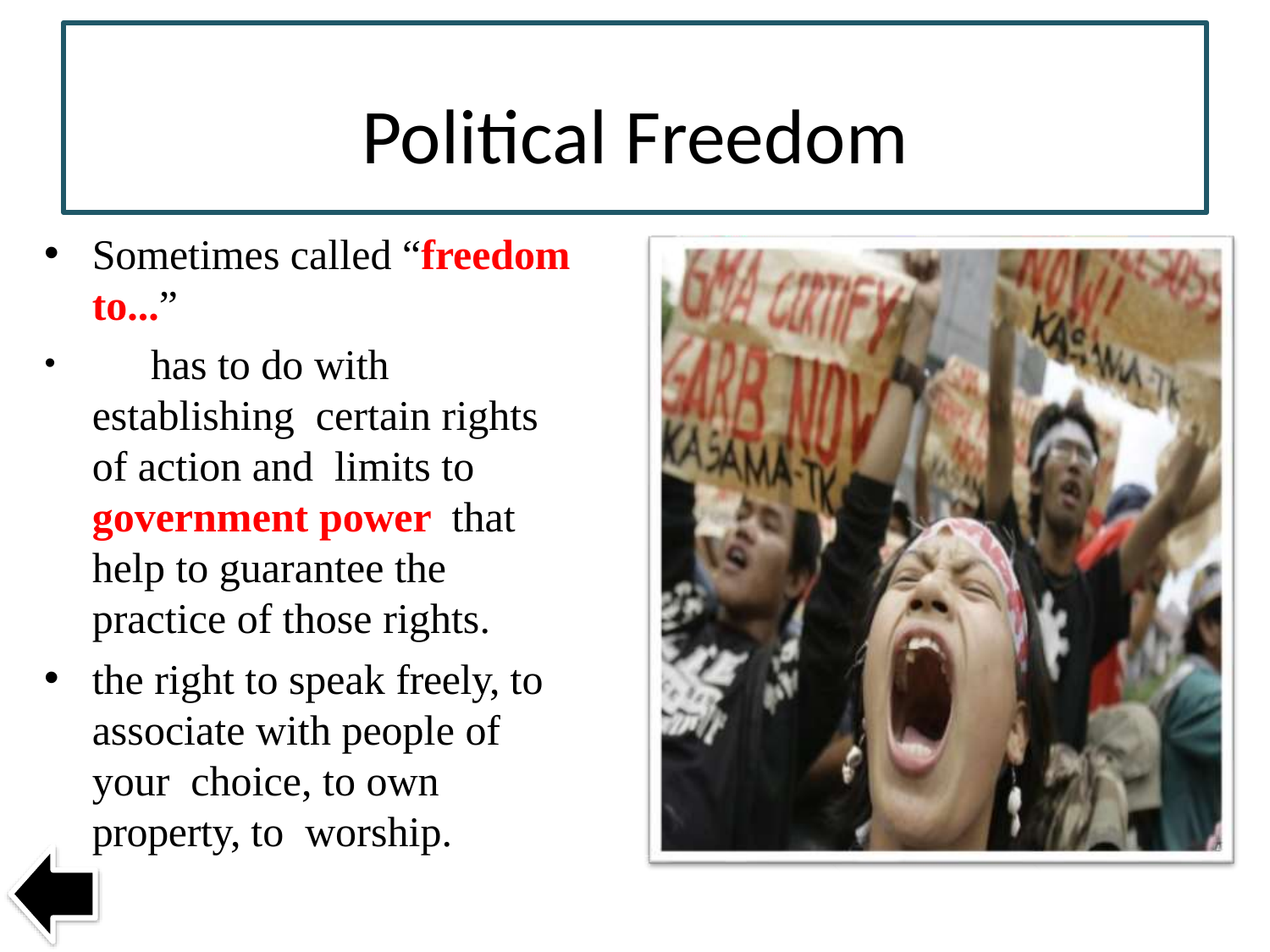

# Political Freedom
Sometimes called “freedom
to...”
	has to do with establishing  certain rights of action and  limits to government power  that help to guarantee the  practice of those rights.
the right to speak freely, to  associate with people of your  choice, to own property, to  worship.